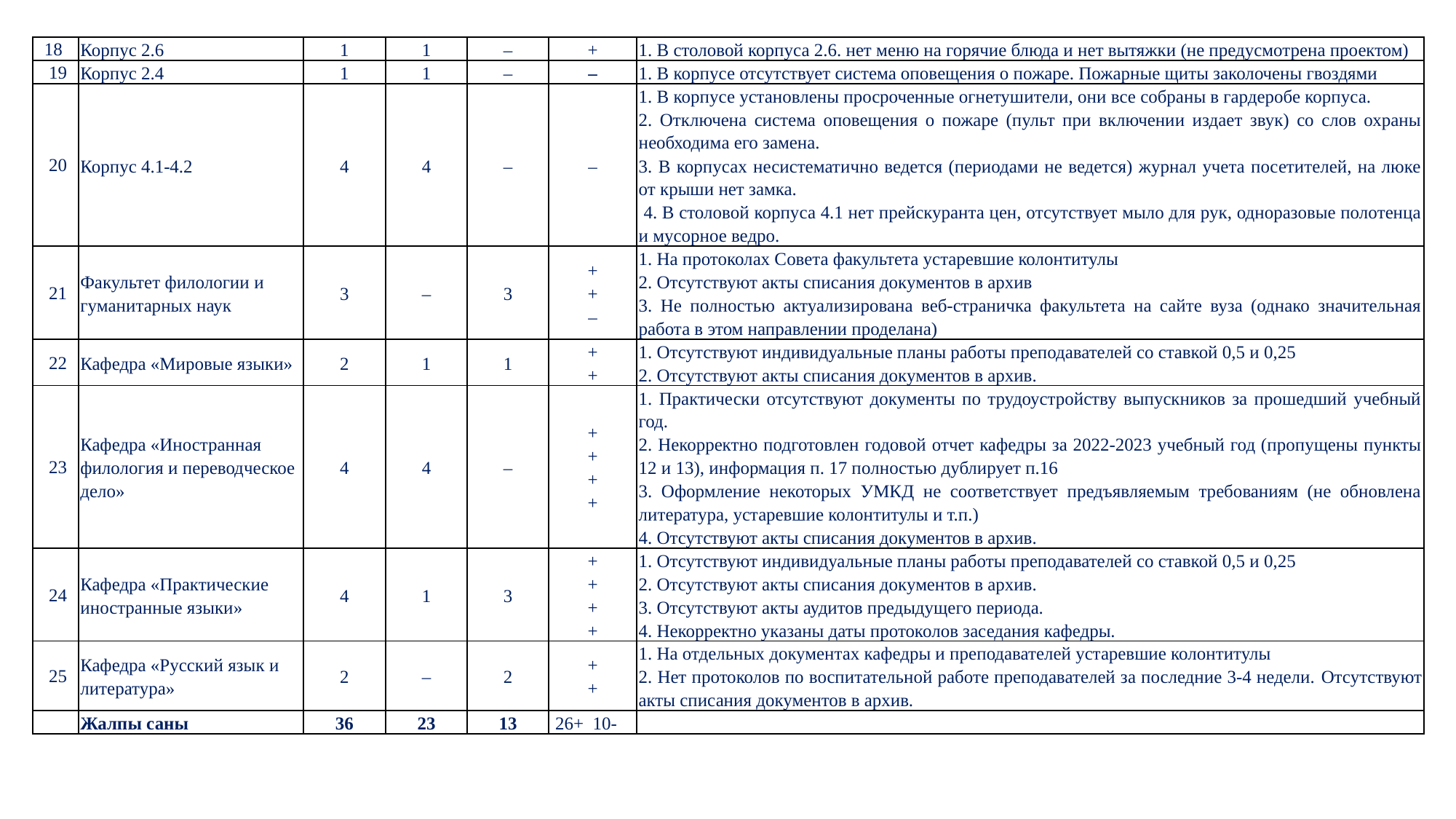

| 18 | Корпус 2.6 | 1 | 1 | – | + | 1. В столовой корпуса 2.6. нет меню на горячие блюда и нет вытяжки (не предусмотрена проектом) |
| --- | --- | --- | --- | --- | --- | --- |
| 19 | Корпус 2.4 | 1 | 1 | – | – | 1. В корпусе отсутствует система оповещения о пожаре. Пожарные щиты заколочены гвоздями |
| 20 | Корпус 4.1-4.2 | 4 | 4 | – | – | 1. В корпусе установлены просроченные огнетушители, они все собраны в гардеробе корпуса. 2. Отключена система оповещения о пожаре (пульт при включении издает звук) со слов охраны необходима его замена. 3. В корпусах несистематично ведется (периодами не ведется) журнал учета посетителей, на люке от крыши нет замка. 4. В столовой корпуса 4.1 нет прейскуранта цен, отсутствует мыло для рук, одноразовые полотенца и мусорное ведро. |
| 21 | Факультет филологии и гуманитарных наук | 3 | – | 3 | + + – | 1. На протоколах Совета факультета устаревшие колонтитулы 2. Отсутствуют акты списания документов в архив 3. Не полностью актуализирована веб-страничка факультета на сайте вуза (однако значительная работа в этом направлении проделана) |
| 22 | Кафедра «Мировые языки» | 2 | 1 | 1 | + + | 1. Отсутствуют индивидуальные планы работы преподавателей со ставкой 0,5 и 0,25 2. Отсутствуют акты списания документов в архив. |
| 23 | Кафедра «Иностранная филология и переводческое дело» | 4 | 4 | – | + + + + | 1. Практически отсутствуют документы по трудоустройству выпускников за прошедший учебный год. 2. Некорректно подготовлен годовой отчет кафедры за 2022-2023 учебный год (пропущены пункты 12 и 13), информация п. 17 полностью дублирует п.16 3. Оформление некоторых УМКД не соответствует предъявляемым требованиям (не обновлена литература, устаревшие колонтитулы и т.п.) 4. Отсутствуют акты списания документов в архив. |
| 24 | Кафедра «Практические иностранные языки» | 4 | 1 | 3 | + + + + | 1. Отсутствуют индивидуальные планы работы преподавателей со ставкой 0,5 и 0,25 2. Отсутствуют акты списания документов в архив. 3. Отсутствуют акты аудитов предыдущего периода. 4. Некорректно указаны даты протоколов заседания кафедры. |
| 25 | Кафедра «Русский язык и литература» | 2 | – | 2 | + + | 1. На отдельных документах кафедры и преподавателей устаревшие колонтитулы 2. Нет протоколов по воспитательной работе преподавателей за последние 3-4 недели. Отсутствуют акты списания документов в архив. |
|  | Жалпы саны | 36 | 23 | 13 | 26+ 10- |  |